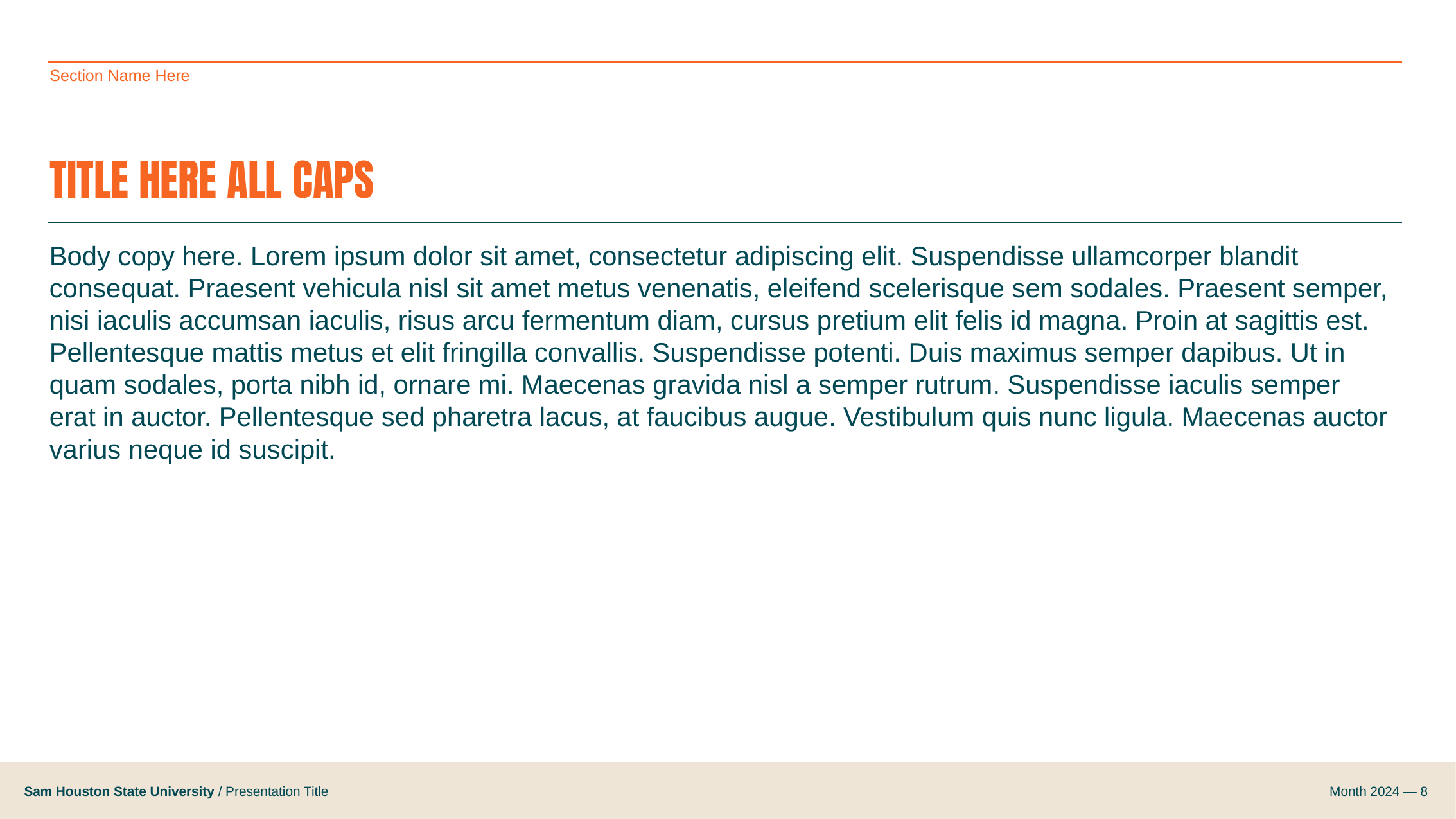

Section Name Here
# TITLE HERE ALL CAPS
Body copy here. Lorem ipsum dolor sit amet, consectetur adipiscing elit. Suspendisse ullamcorper blandit consequat. Praesent vehicula nisl sit amet metus venenatis, eleifend scelerisque sem sodales. Praesent semper, nisi iaculis accumsan iaculis, risus arcu fermentum diam, cursus pretium elit felis id magna. Proin at sagittis est. Pellentesque mattis metus et elit fringilla convallis. Suspendisse potenti. Duis maximus semper dapibus. Ut in quam sodales, porta nibh id, ornare mi. Maecenas gravida nisl a semper rutrum. Suspendisse iaculis semper erat in auctor. Pellentesque sed pharetra lacus, at faucibus augue. Vestibulum quis nunc ligula. Maecenas auctor varius neque id suscipit.